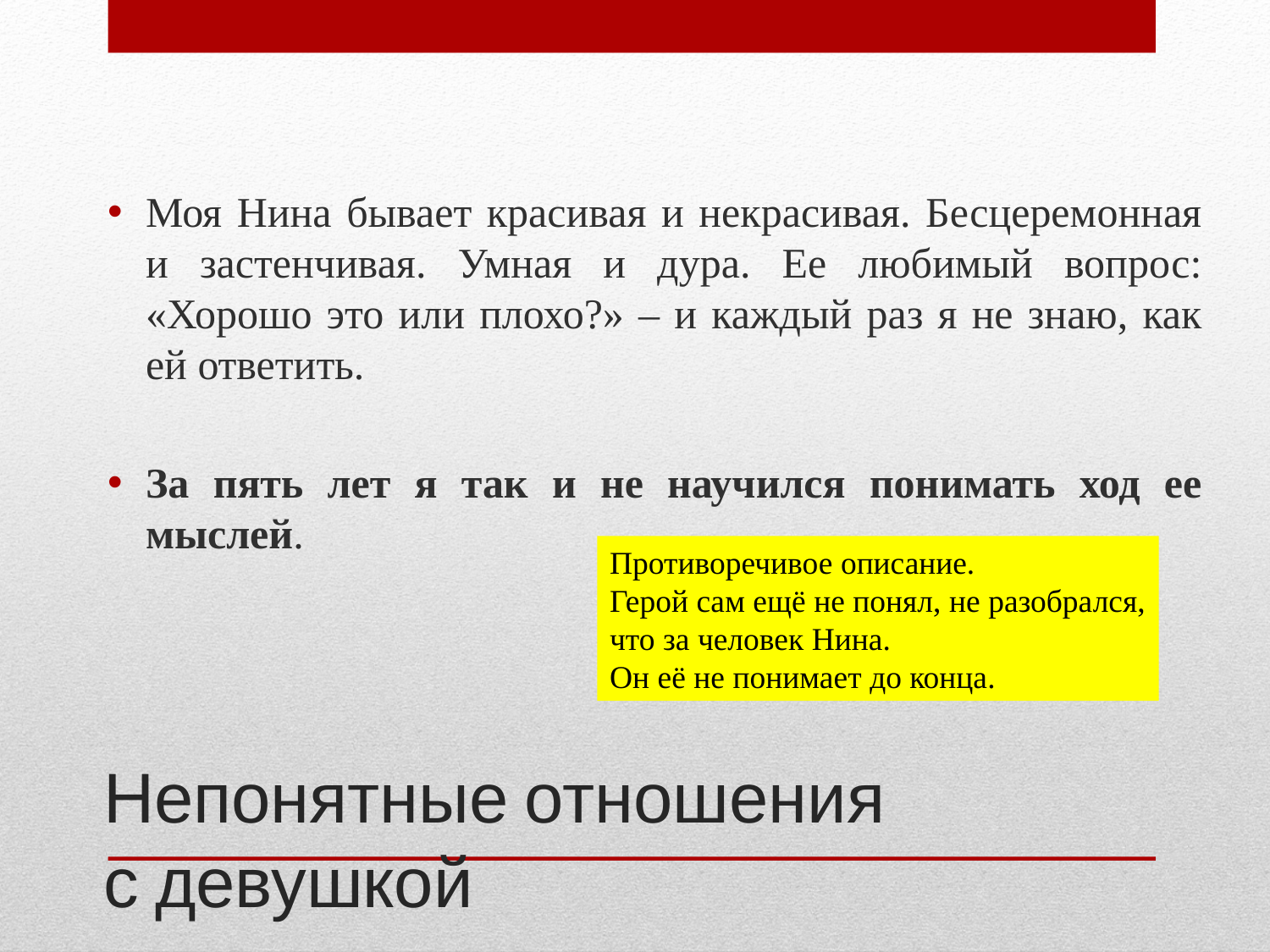

Моя Нина бывает красивая и некрасивая. Бесцеремонная и застенчивая. Умная и дура. Ее любимый вопрос: «Хорошо это или плохо?» – и каждый раз я не знаю, как ей ответить.

За пять лет я так и не научился понимать ход ее мыслей.

Противоречивое описание.
Герой сам ещё не понял, не разобрался,
что за человек Нина.
Он её не понимает до конца.
# Непонятные отношения с девушкой